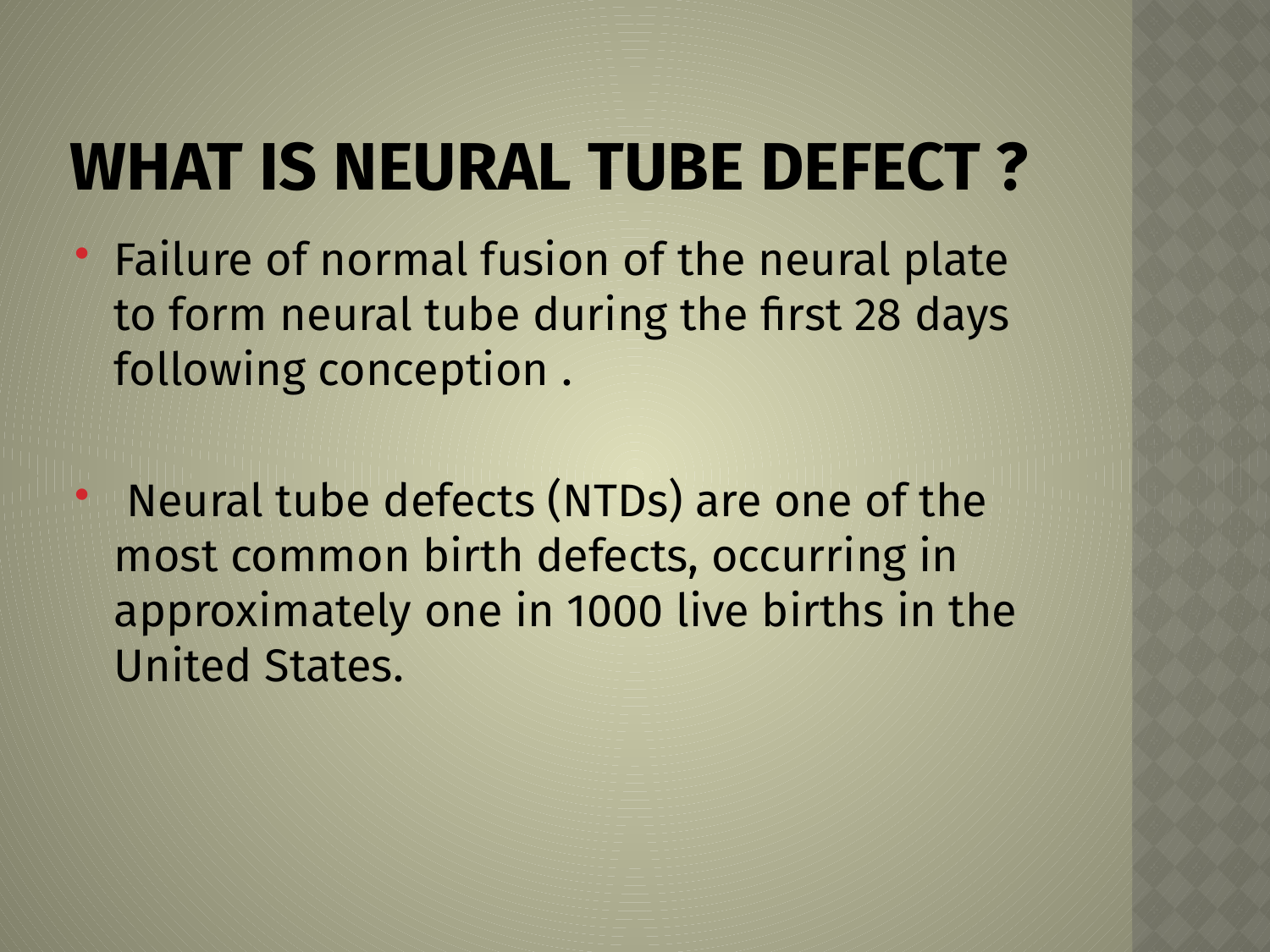

# What is Neural tube defect ?
Failure of normal fusion of the neural plate to form neural tube during the first 28 days following conception .

 Neural tube defects (NTDs) are one of the most common birth defects, occurring in approximately one in 1000 live births in the United States.